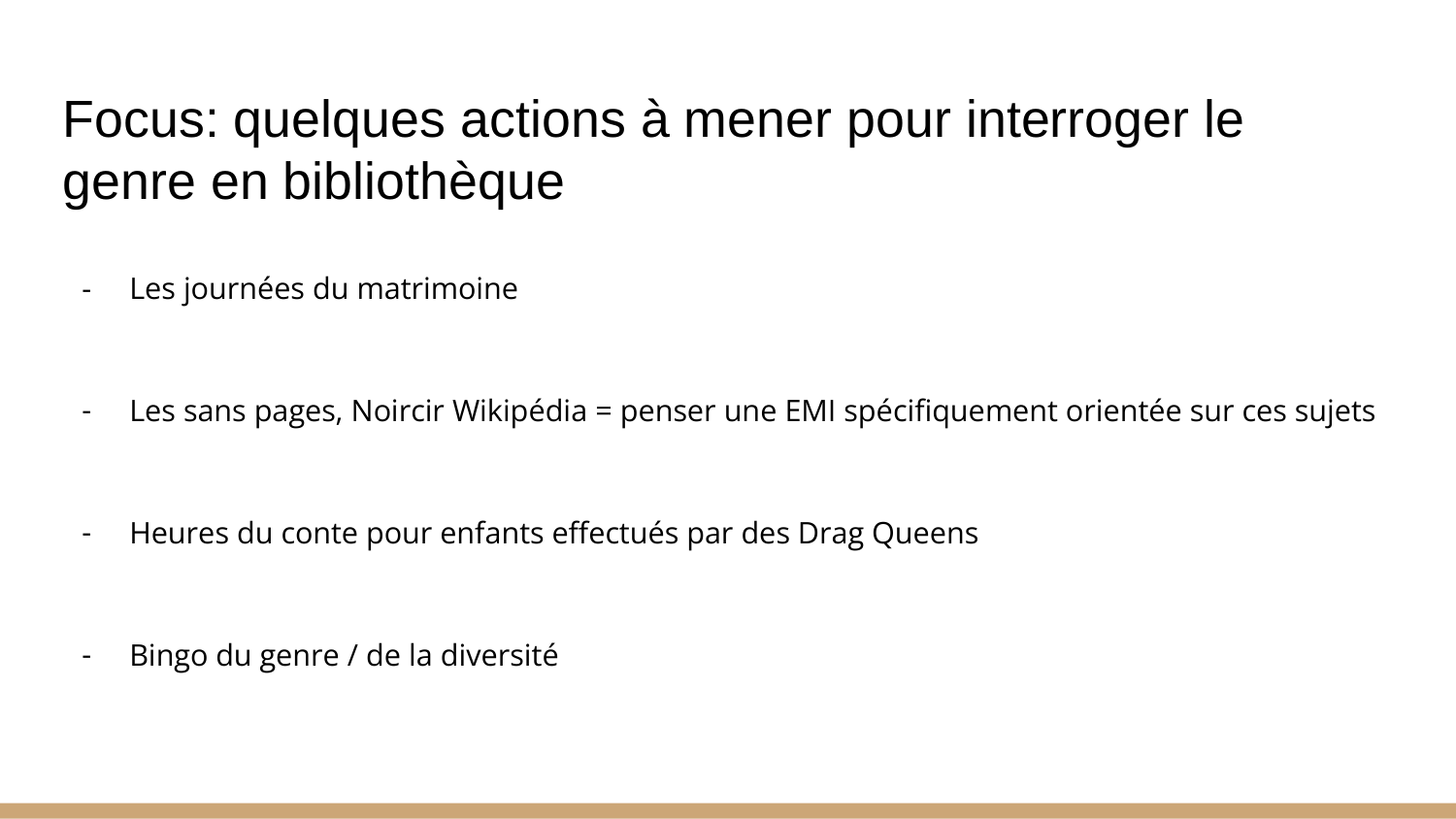

Focus: quelques actions à mener pour interroger le genre en bibliothèque
Les journées du matrimoine

Les sans pages, Noircir Wikipédia = penser une EMI spécifiquement orientée sur ces sujets

Heures du conte pour enfants effectués par des Drag Queens

Bingo du genre / de la diversité